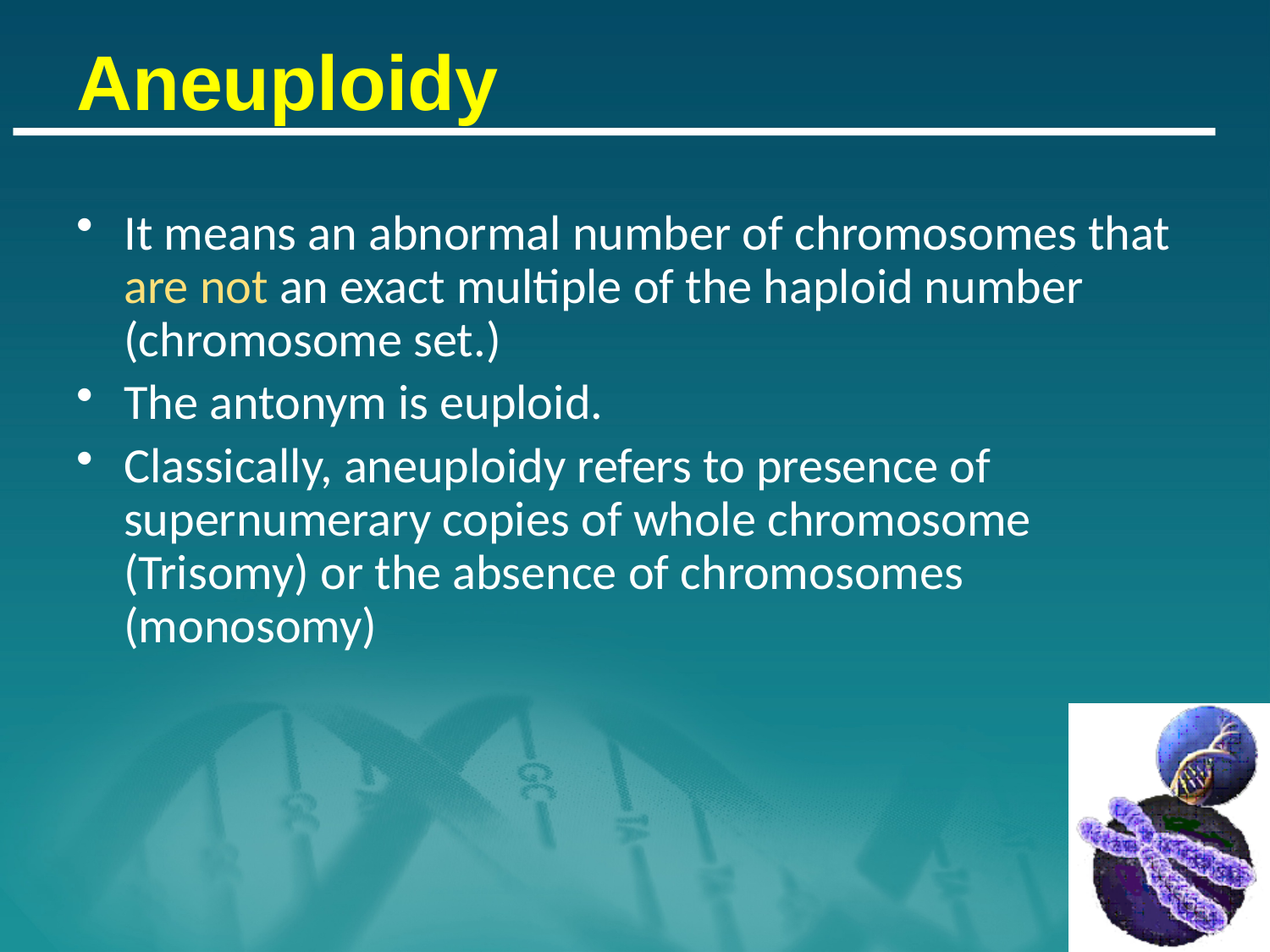

# Aneuploidy
It means an abnormal number of chromosomes that are not an exact multiple of the haploid number (chromosome set.)
The antonym is euploid.
Classically, aneuploidy refers to presence of supernumerary copies of whole chromosome (Trisomy) or the absence of chromosomes (monosomy)